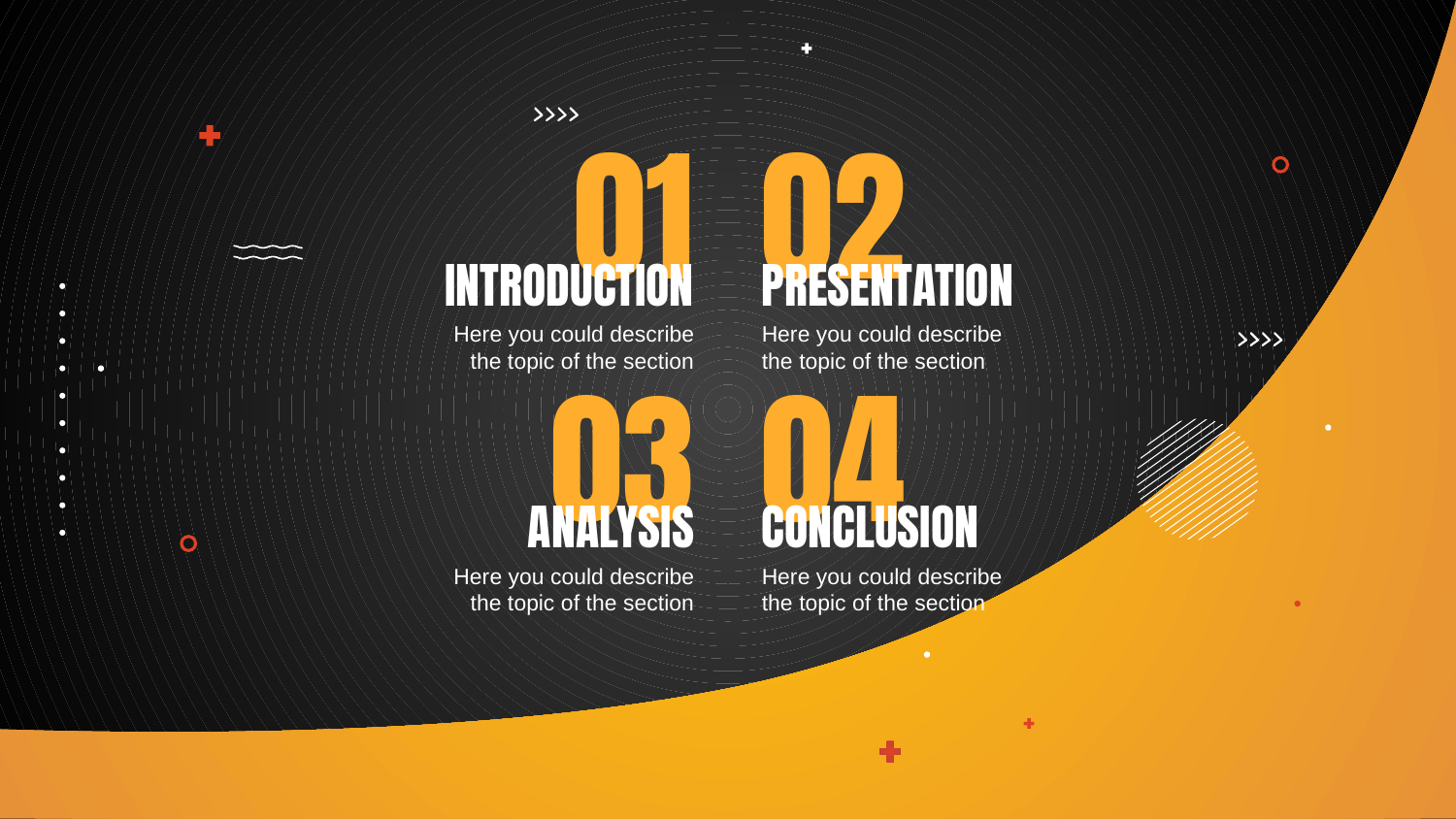

01
02

PRESENTATION
# INTRODUCTION
Here you could describe the topic of the section
Here you could describe the topic of the section

03
04

CONCLUSION
ANALYSIS
Here you could describe the topic of the section
Here you could describe the topic of the section